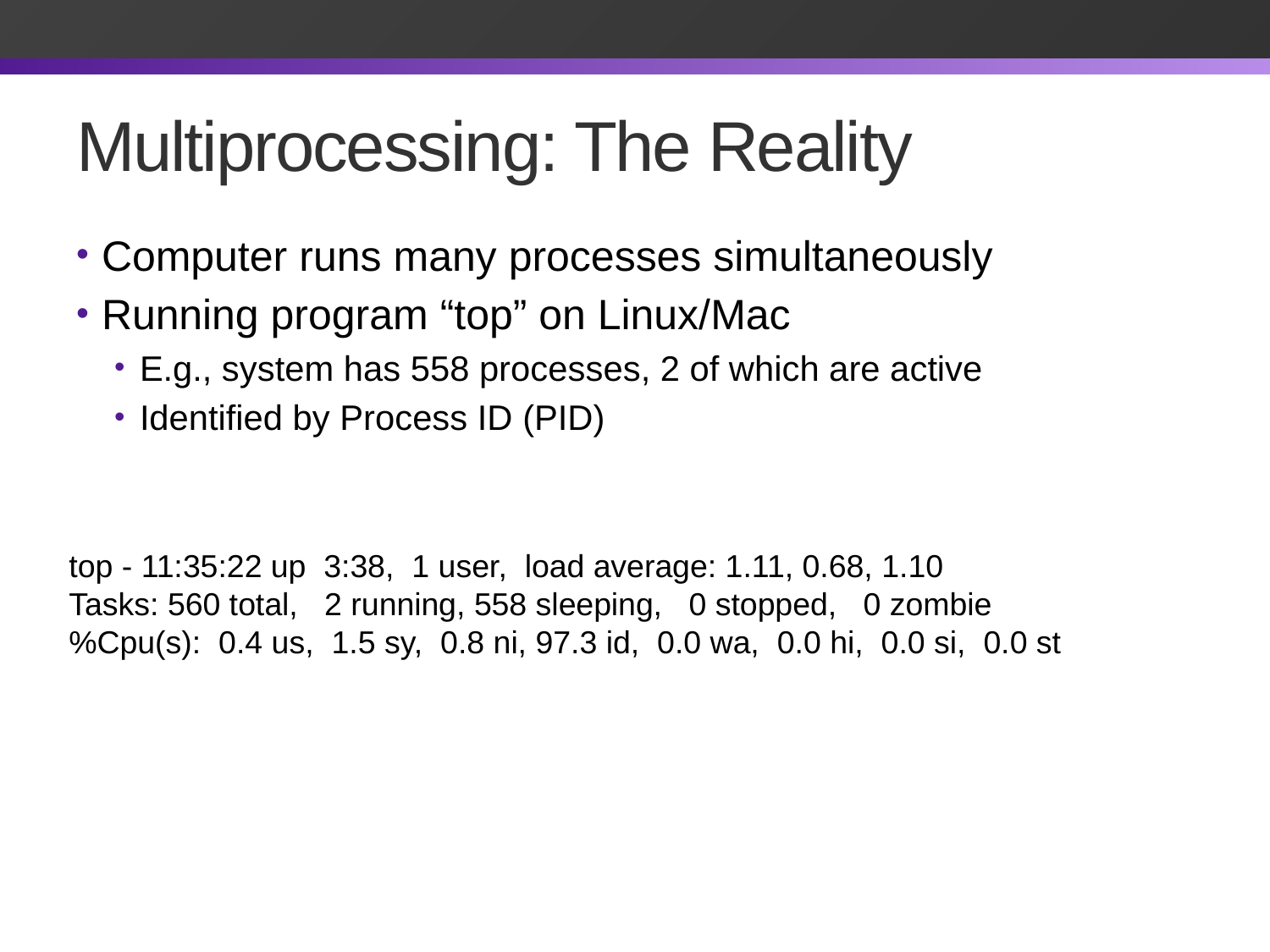

# Multiprocessing: The Reality
Computer runs many processes simultaneously
Running program “top” on Linux/Mac
E.g., system has 558 processes, 2 of which are active
Identified by Process ID (PID)
top - 11:35:22 up  3:38,  1 user,  load average: 1.11, 0.68, 1.10
Tasks: 560 total,   2 running, 558 sleeping,   0 stopped,   0 zombie
%Cpu(s):  0.4 us,  1.5 sy,  0.8 ni, 97.3 id,  0.0 wa,  0.0 hi,  0.0 si,  0.0 st